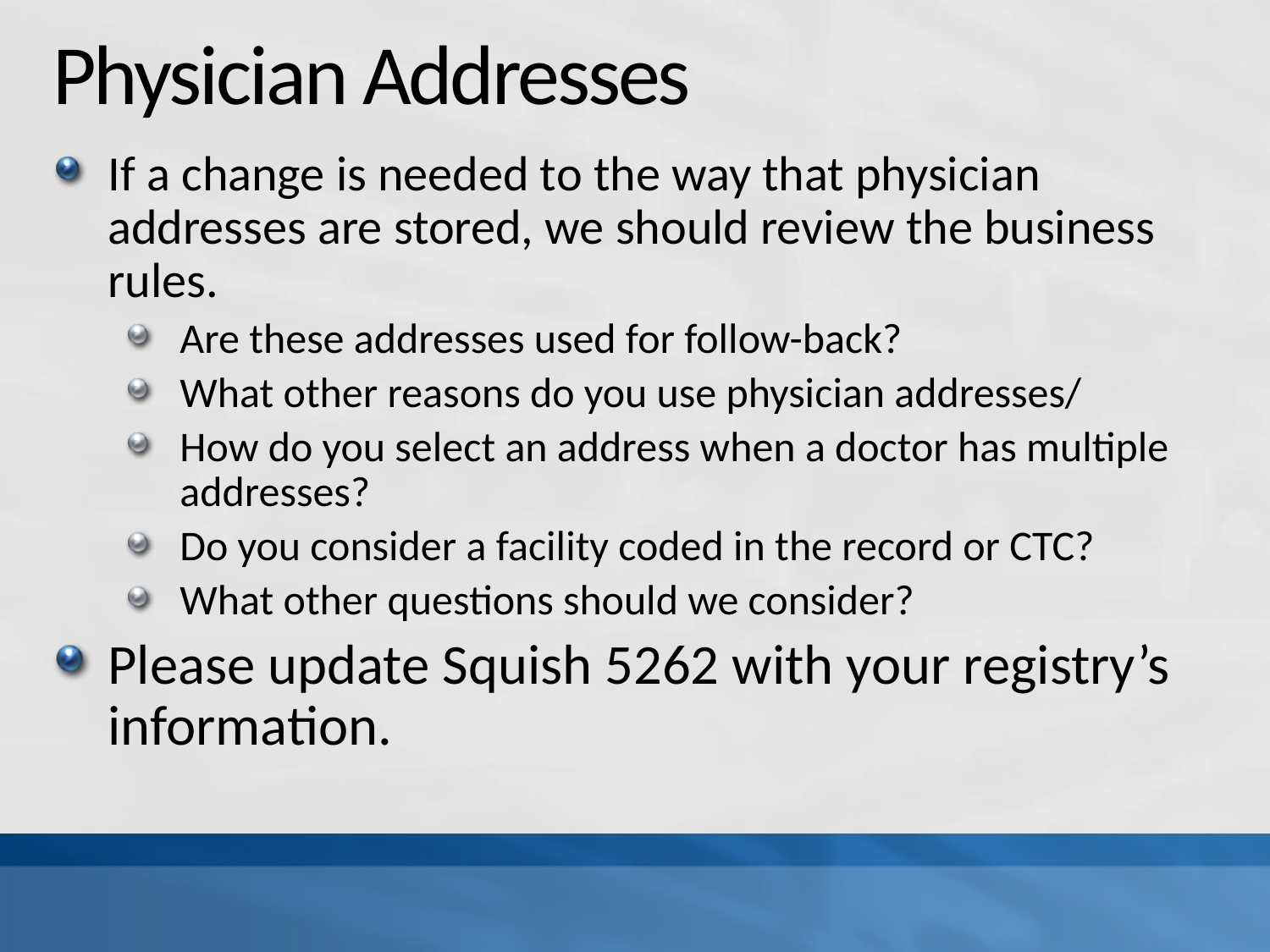

# Physician Addresses
If a change is needed to the way that physician addresses are stored, we should review the business rules.
Are these addresses used for follow-back?
What other reasons do you use physician addresses/
How do you select an address when a doctor has multiple addresses?
Do you consider a facility coded in the record or CTC?
What other questions should we consider?
Please update Squish 5262 with your registry’s information.